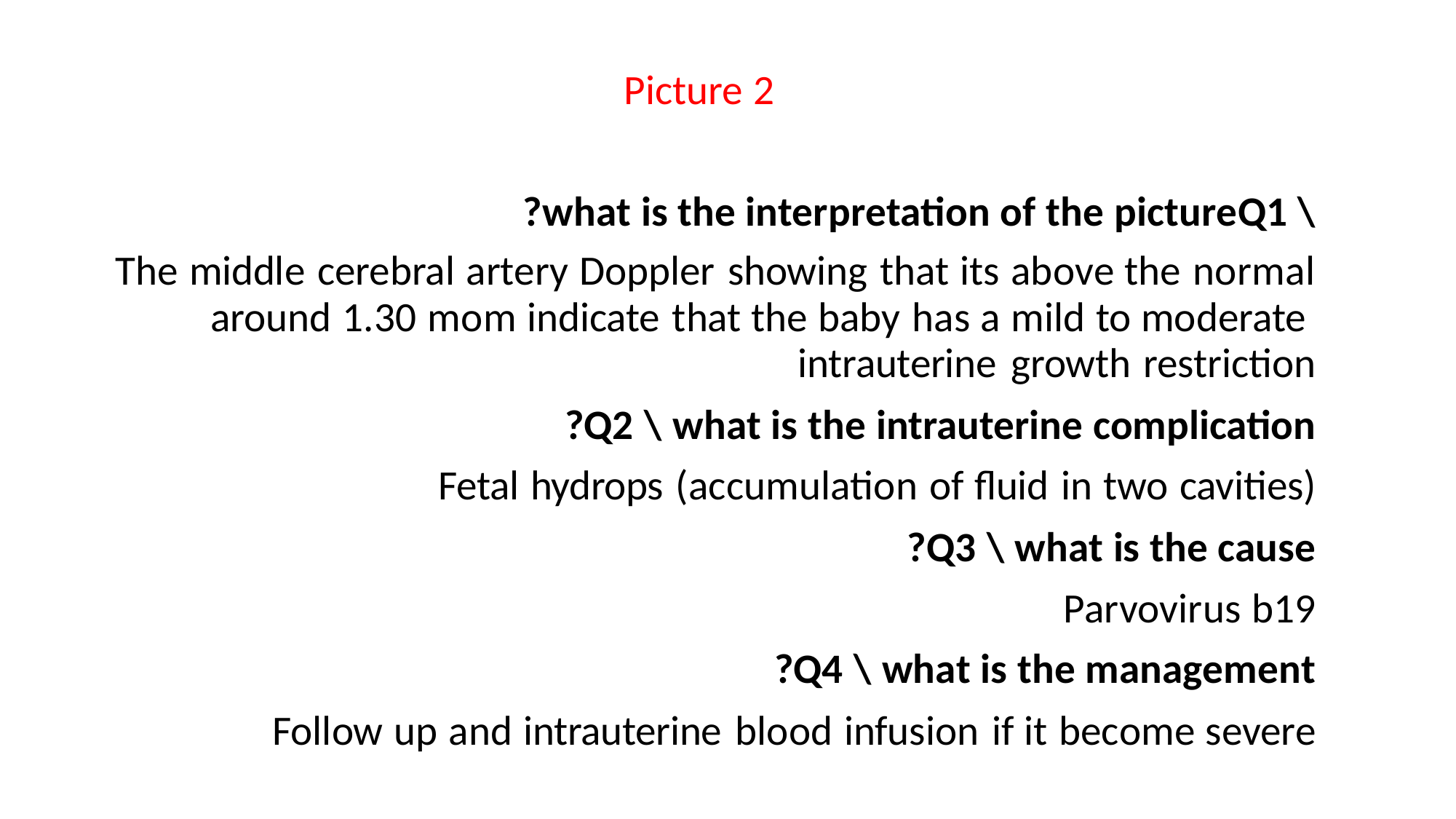

Picture 2

Q1 \	what is the interpretation of the picture?
The middle cerebral artery Doppler showing that its above the normal  around 1.30 mom indicate that the baby has a mild to moderate  intrauterine growth restriction
Q2 \ what is the intrauterine complication?
Fetal hydrops (accumulation of fluid in two cavities)
Q3 \ what is the cause?
Parvovirus b19
Q4 \ what is the management?
Follow up and intrauterine blood infusion if it become severe